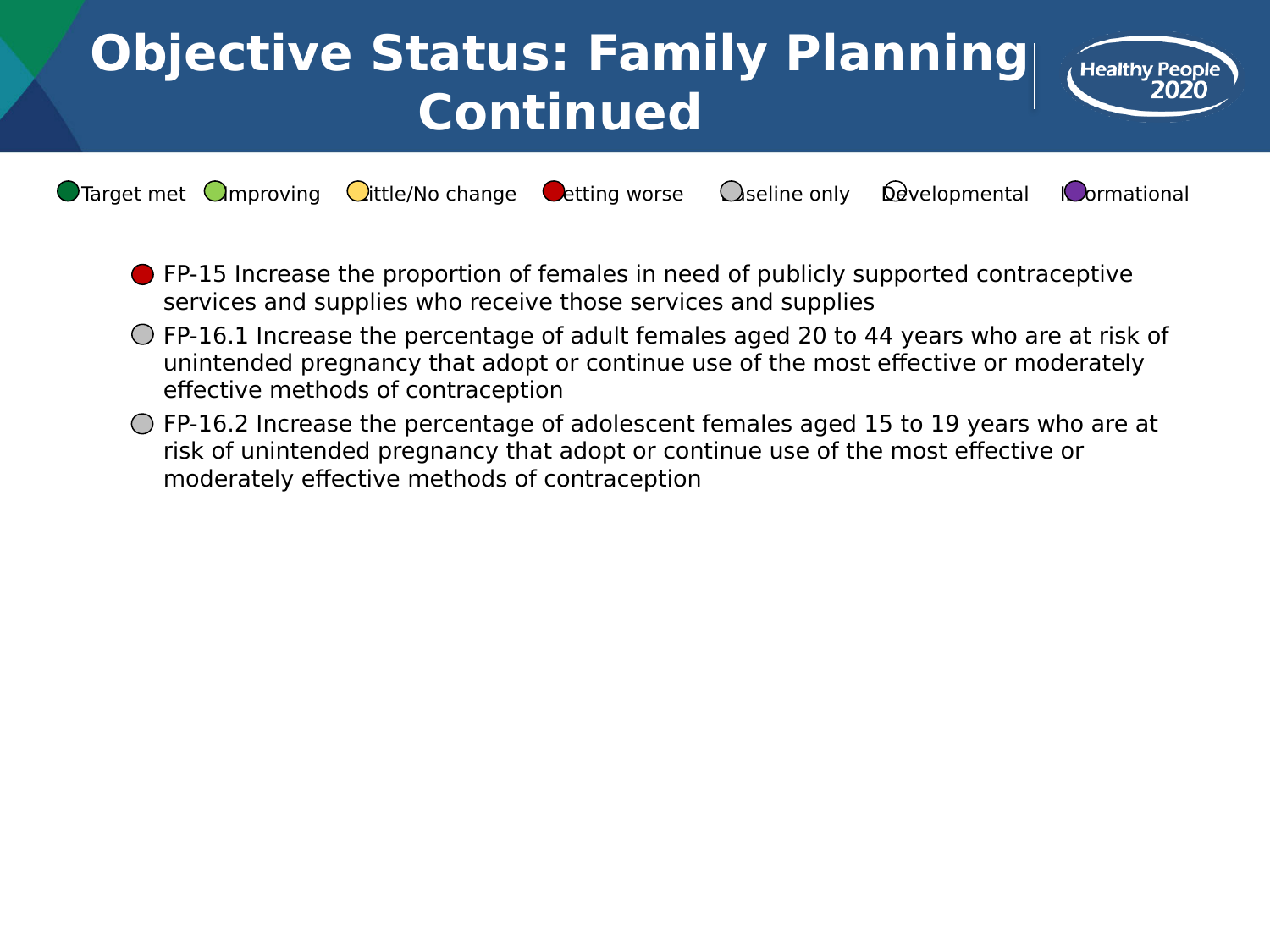

# Objective Status: Family Planning Continued
    Target met      Improving      Little/No change     Getting worse      Baseline only     Developmental     Informational

FP-15 Increase the proportion of females in need of publicly supported contraceptive services and supplies who receive those services and supplies
FP-16.1 Increase the percentage of adult females aged 20 to 44 years who are at risk of unintended pregnancy that adopt or continue use of the most effective or moderately effective methods of contraception
FP-16.2 Increase the percentage of adolescent females aged 15 to 19 years who are at risk of unintended pregnancy that adopt or continue use of the most effective or moderately effective methods of contraception